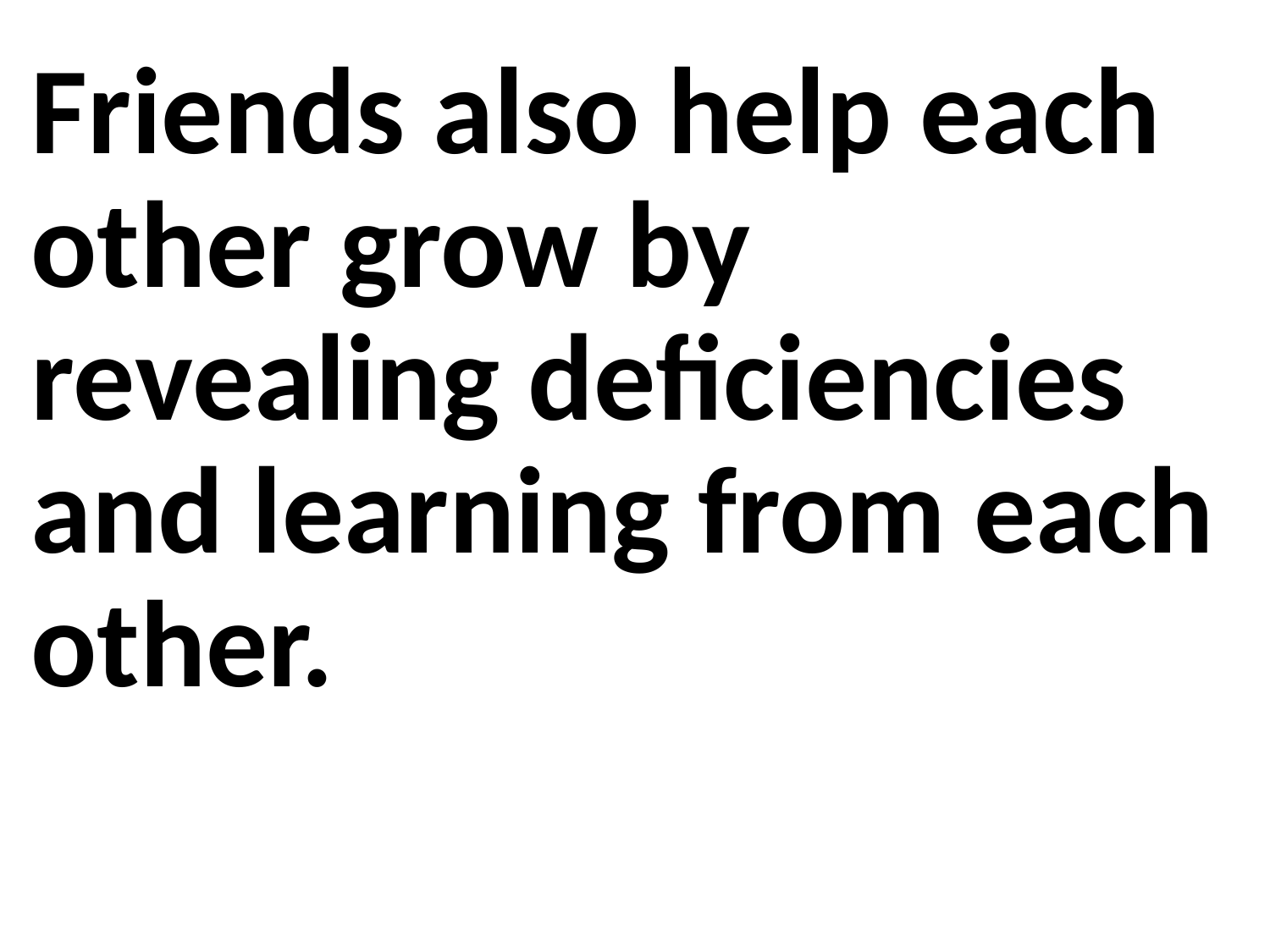

Friends also help each other grow by revealing deficiencies and learning from each other.